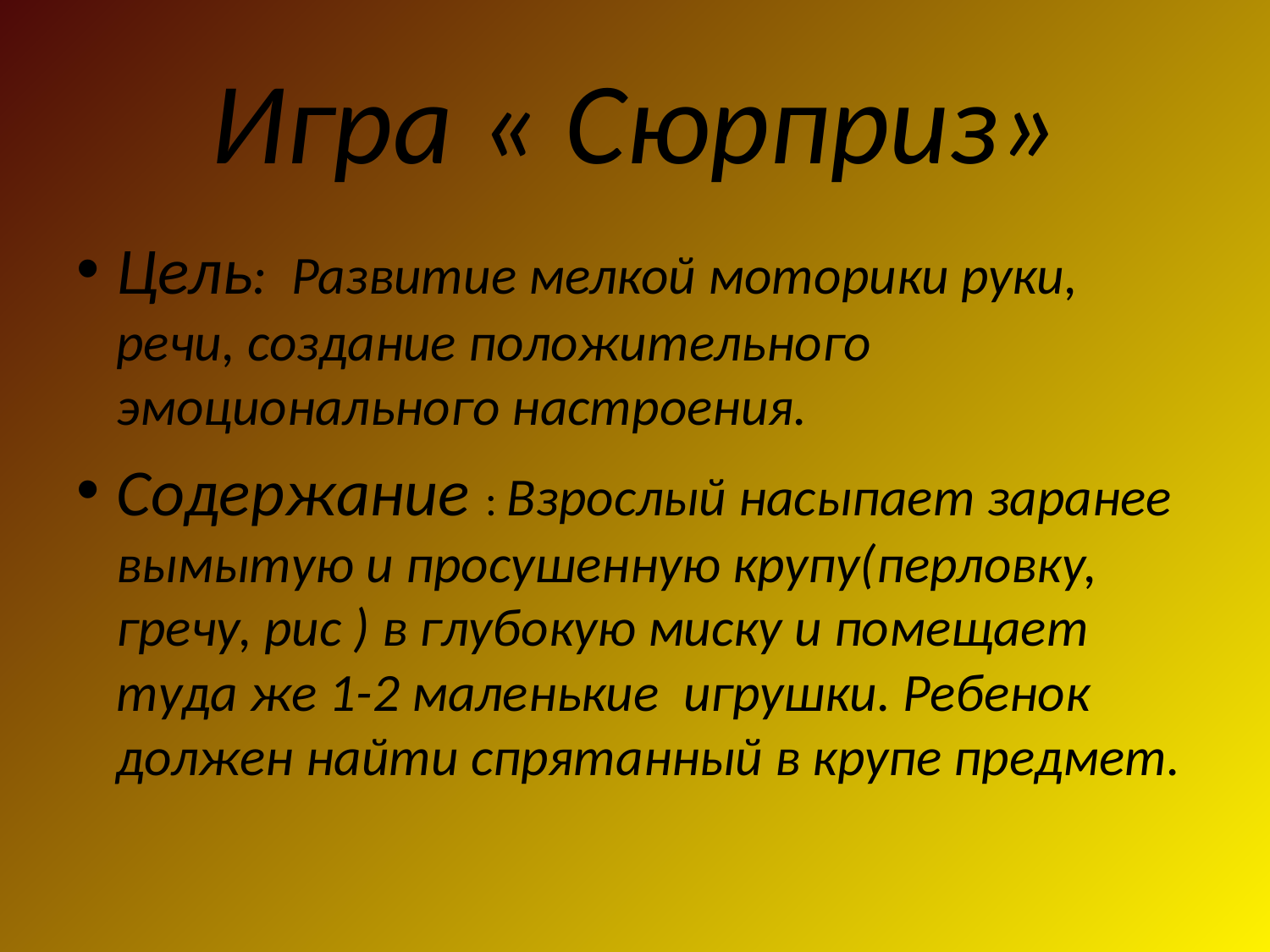

# Игра « Сюрприз»
Цель:  Развитие мелкой моторики руки, речи, создание положительного эмоционального настроения.
Содержание : Взрослый насыпает заранее вымытую и просушенную крупу(перловку, гречу, рис ) в глубокую миску и помещает туда же 1-2 маленькие  игрушки. Ребенок должен найти спрятанный в крупе предмет.